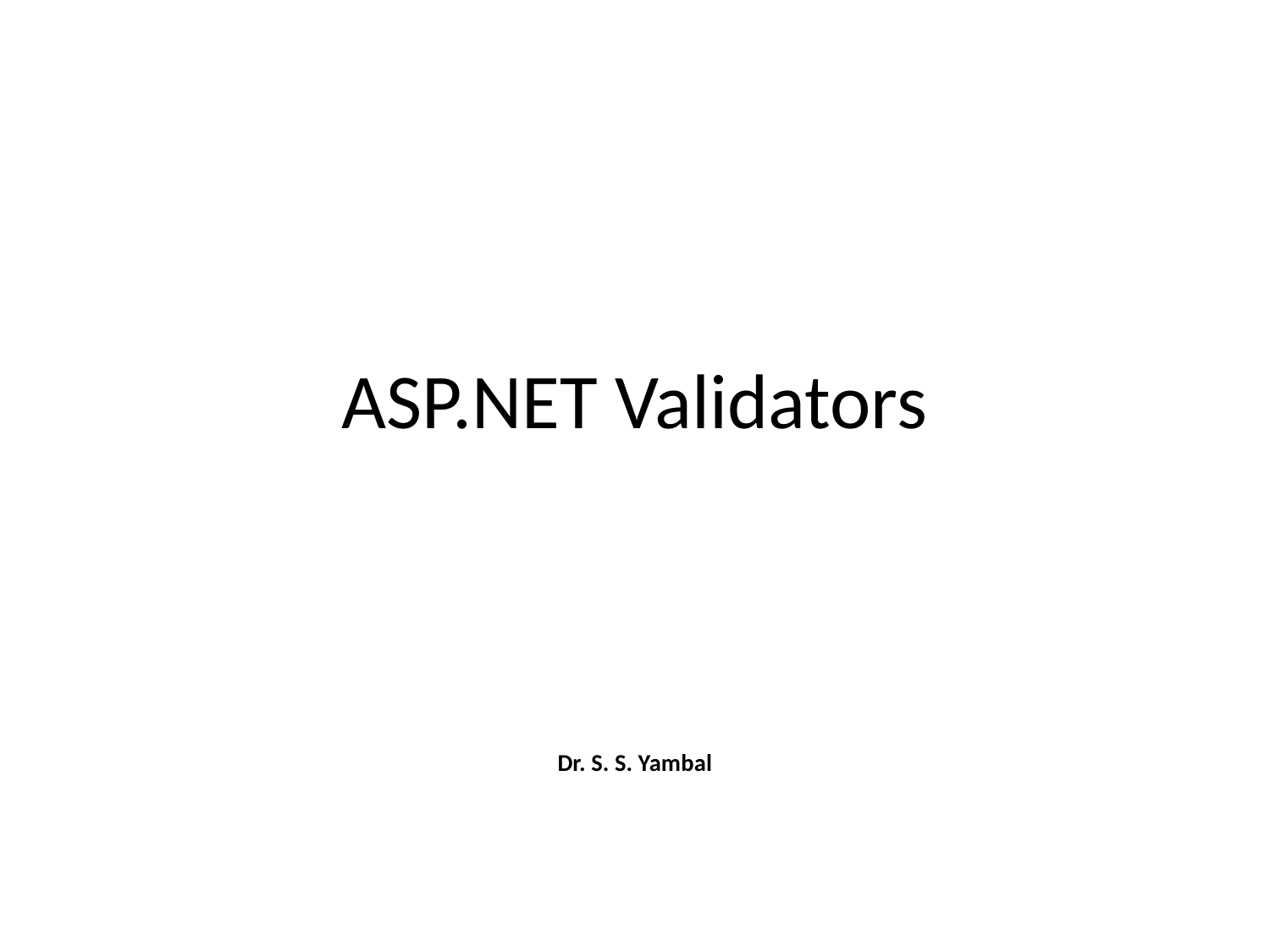

# ASP.NET Validators
Dr. S. S. Yambal